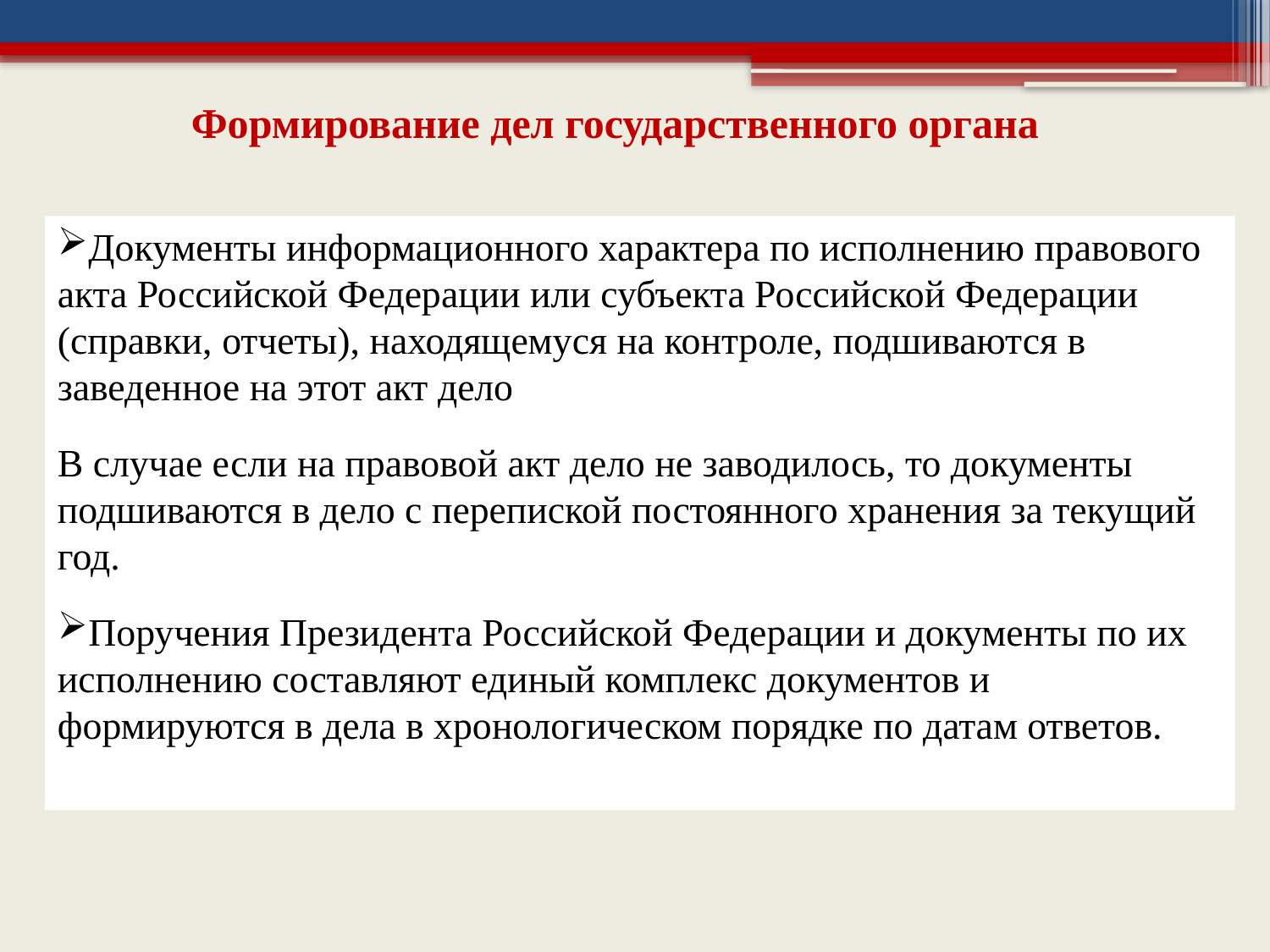

# Формирование дел государственного органа
Документы информационного характера по исполнению правового акта Российской Федерации или субъекта Российской Федерации (справки, отчеты), находящемуся на контроле, подшиваются в заведенное на этот акт дело

В случае если на правовой акт дело не заводилось, то документы подшиваются в дело с перепиской постоянного хранения за текущий год.

Поручения Президента Российской Федерации и документы по их исполнению составляют единый комплекс документов и формируются в дела в хронологическом порядке по датам ответов.